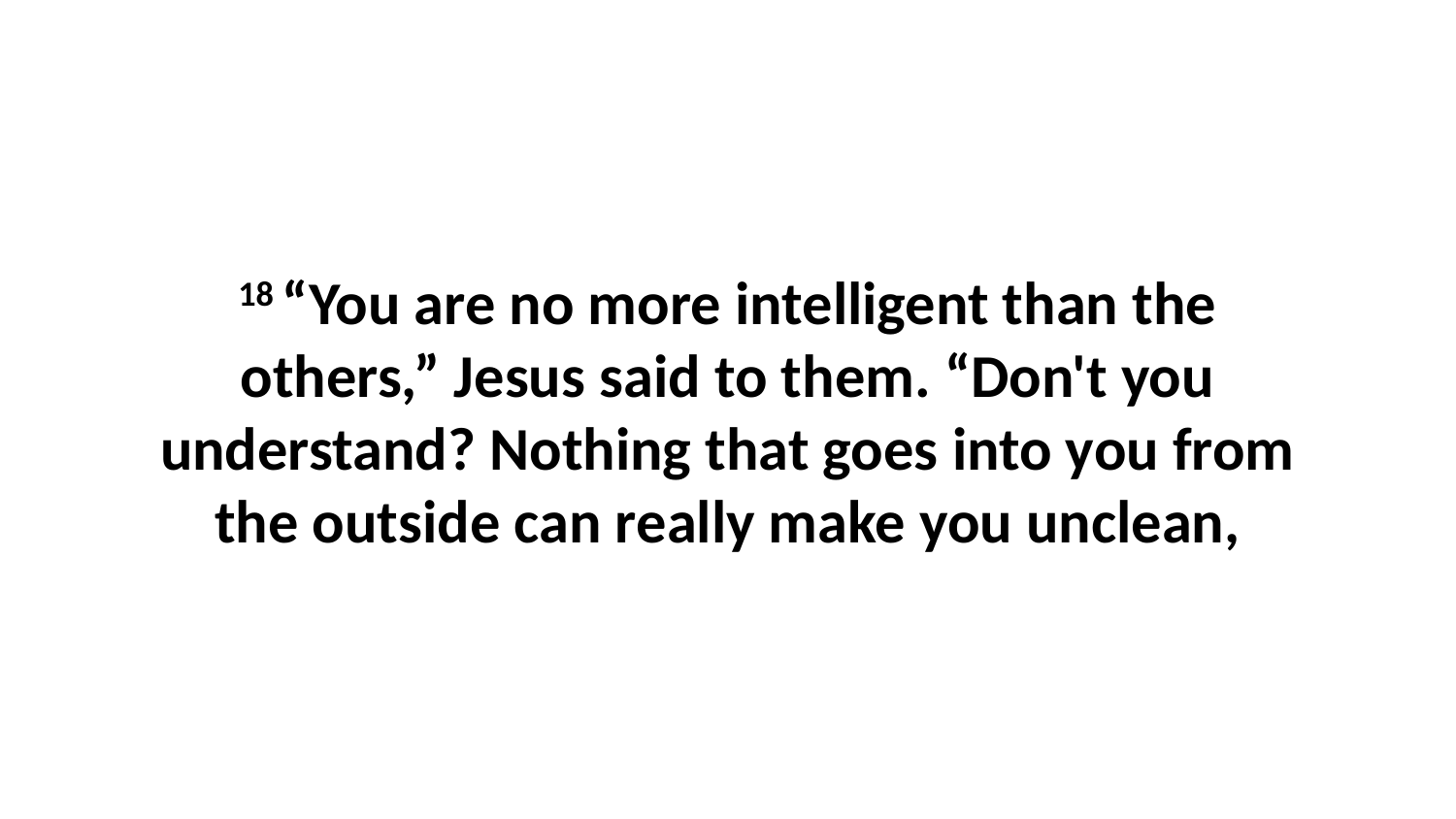

18 “You are no more intelligent than the others,” Jesus said to them. “Don't you understand? Nothing that goes into you from the outside can really make you unclean,